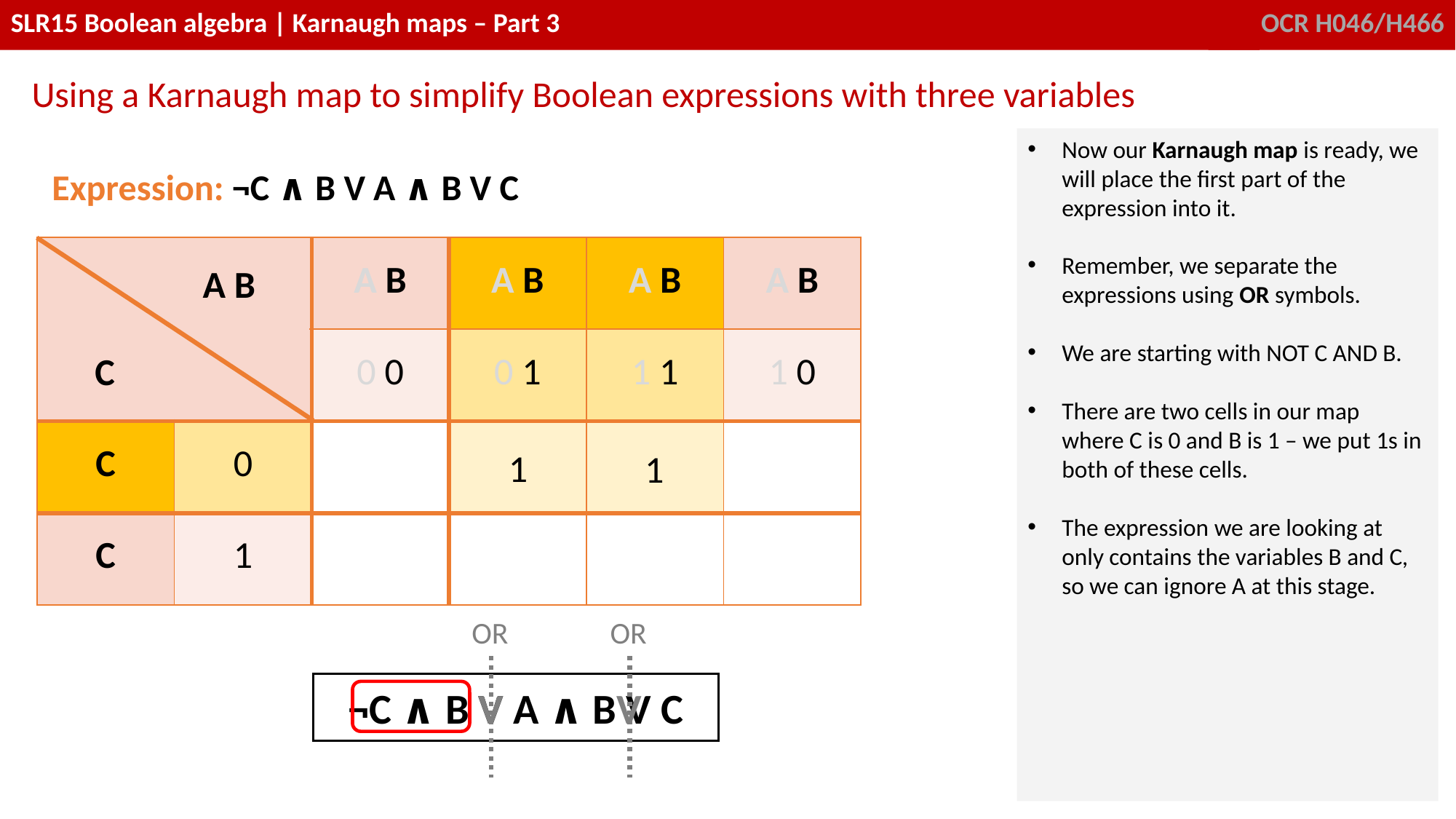

Using a Karnaugh map to simplify Boolean expressions with three variables
Now our Karnaugh map is ready, we will place the first part of the expression into it.

Remember, we separate the expressions using OR symbols.

We are starting with NOT C AND B.

There are two cells in our map where C is 0 and B is 1 – we put 1s in both of these cells.

The expression we are looking at only contains the variables B and C, so we can ignore A at this stage.
| Expression: ¬C ∧ B V A ∧ B V C |  |  |  |  |  |
| --- | --- | --- | --- | --- | --- |
|  |  | A B | A B | A B | A B |
|  |  | 0 0 | 0 1 | 1 1 | 1 0 |
| C | 0 |  |  |  |  |
| C | 1 |  |  |  |  |
A B
C
1
1
OR
OR
¬C ∧ B V A ∧ B V C
V
V